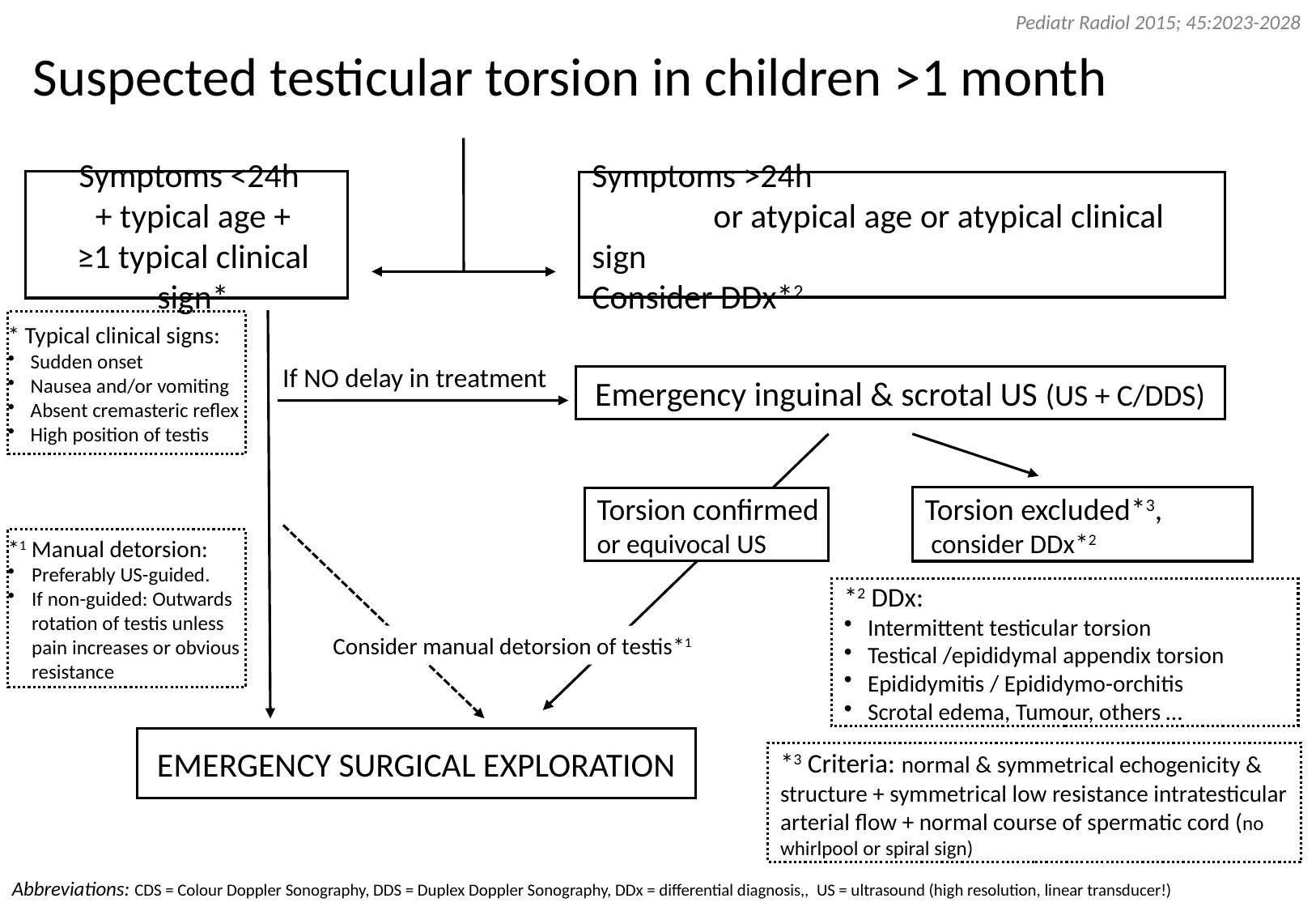

Pediatr Radiol 2015; 45:2023-2028
Suspected testicular torsion in children >1 month

Symptoms <24h
+ typical age +
≥1 typical clinical sign*
Symptoms >24h
	or atypical age or atypical clinical sign
Consider DDx*2

* Typical clinical signs:
Sudden onset
Nausea and/or vomiting
Absent cremasteric reflex
High position of testis
If NO delay in treatment
 Emergency inguinal & scrotal US (US + C/DDS)

Torsion excluded*3,
 consider DDx*2
Torsion confirmed or equivocal US

*1 Manual detorsion:
Preferably US-guided.
If non-guided: Outwards rotation of testis unless pain increases or obvious resistance
*2 DDx:
Intermittent testicular torsion
Testical /epididymal appendix torsion
Epididymitis / Epididymo-orchitis
Scrotal edema, Tumour, others …
Consider manual detorsion of testis*1
EMERGENCY SURGICAL EXPLORATION
*3 Criteria: normal & symmetrical echogenicity & structure + symmetrical low resistance intratesticular arterial flow + normal course of spermatic cord (no whirlpool or spiral sign)
Abbreviations: CDS = Colour Doppler Sonography, DDS = Duplex Doppler Sonography, DDx = differential diagnosis,,  US = ultrasound (high resolution, linear transducer!)